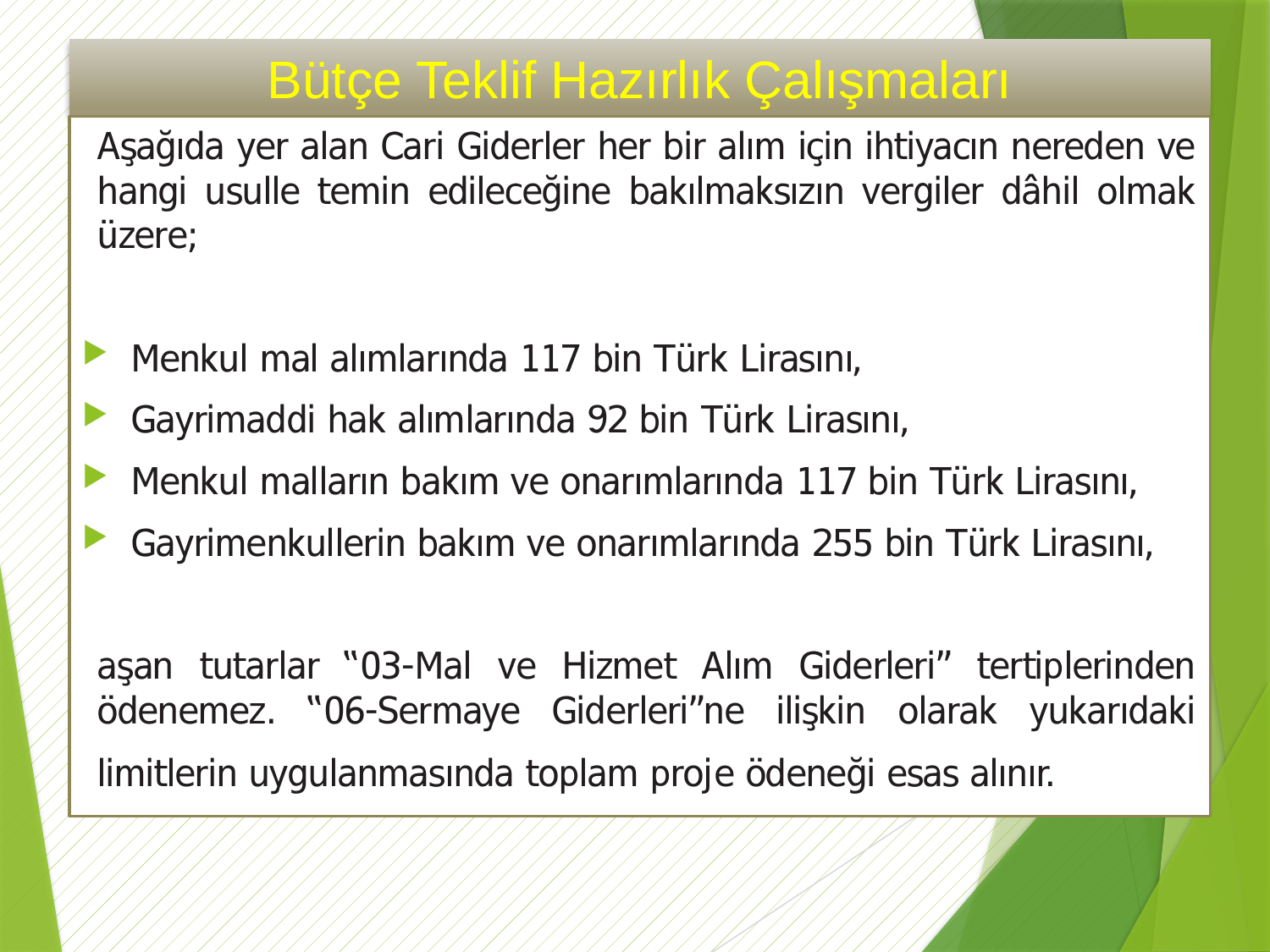

# Bütçe Teklif Hazırlık Çalışmaları
Aşağıda yer alan Cari Giderler her bir alım için ihtiyacın nereden ve hangi usulle temin edileceğine bakılmaksızın vergiler dâhil olmak üzere;

Menkul mal alımlarında 117 bin Türk Lirasını,
Gayrimaddi hak alımlarında 92 bin Türk Lirasını,
Menkul malların bakım ve onarımlarında 117 bin Türk Lirasını,
Gayrimenkullerin bakım ve onarımlarında 255 bin Türk Lirasını,

aşan tutarlar “03-Mal ve Hizmet Alım Giderleri” tertiplerinden ödenemez. “06-Sermaye Giderleri”ne ilişkin olarak yukarıdaki limitlerin uygulanmasında toplam proje ödeneği esas alınır.